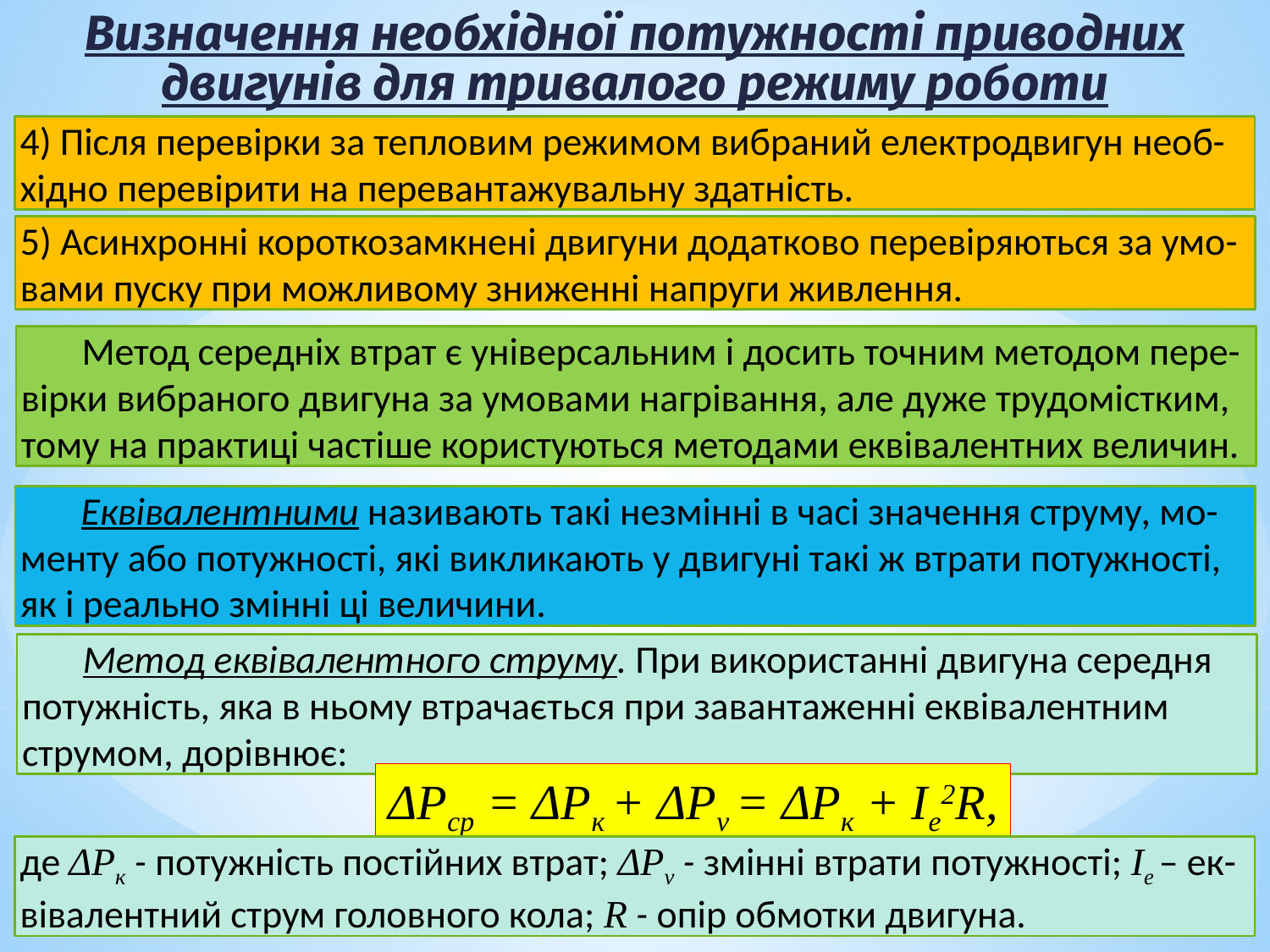

Визначення необхідної потужності приводних двигунів для тривалого режиму роботи
4) Після перевірки за тепловим режимом вибраний електродвигун необ-хідно перевірити на перевантажувальну здатність.
5) Асинхронні короткозамкнені двигуни додатково перевіряються за умо-вами пуску при можливому зниженні напруги живлення.
       Метод середніх втрат є універсальним і досить точним методом пере-вірки вибраного двигуна за умовами нагрівання, але дуже трудомістким, тому на практиці частіше користуються методами еквівалентних величин.
       Еквівалентними називають такі незмінні в часі значення струму, мо-менту або потужності, які викликають у двигуні такі ж втрати потужності, як і реально змінні ці величини.
       Метод еквівалентного струму. При використанні двигуна середня потужність, яка в ньому втрачається при завантаженні еквівалентним струмом, дорівнює:
ΔРср = ΔРк + ΔРv = ΔРк + Іe2R,
де ΔРк - потужність постійних втрат; ΔРv - змінні втрати потужності; Іе – ек-вівалентний струм головного кола; R - опір обмотки двигуна.